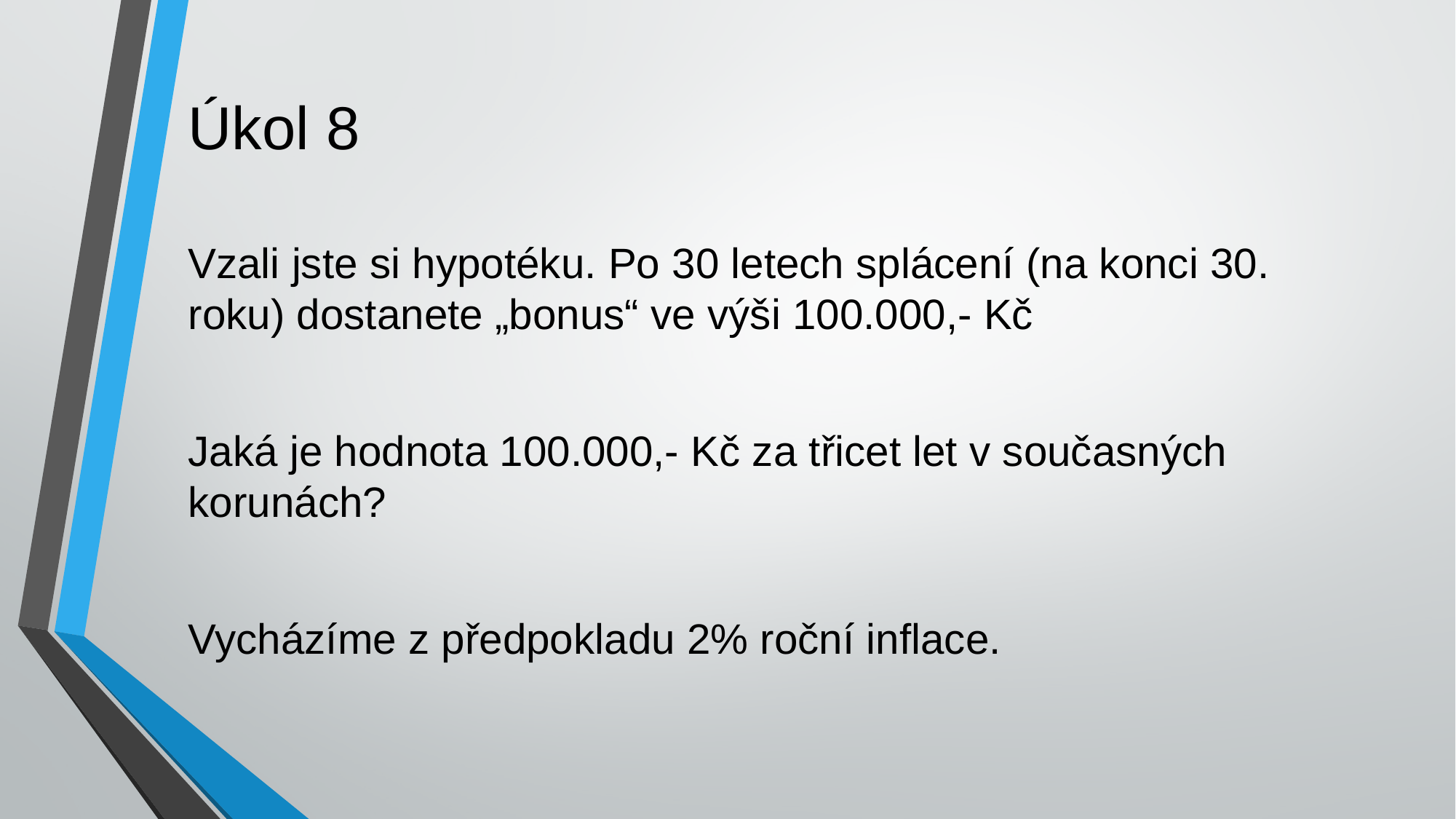

# Úkol 8
Vzali jste si hypotéku. Po 30 letech splácení (na konci 30. roku) dostanete „bonus“ ve výši 100.000,- Kč

Jaká je hodnota 100.000,- Kč za třicet let v současných korunách?

Vycházíme z předpokladu 2% roční inflace.